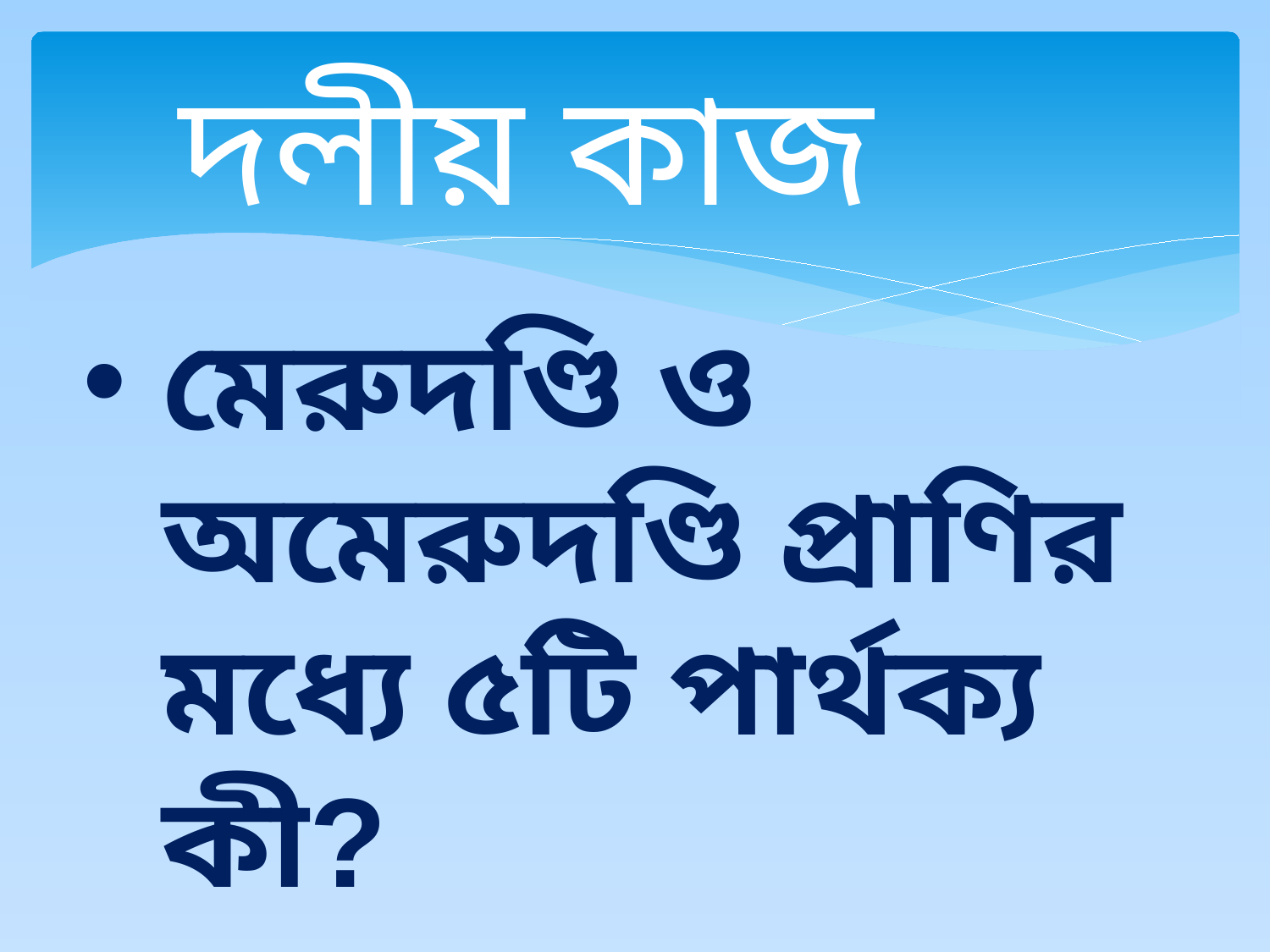

দলীয় কাজ
মেরুদণ্ডি ও অমেরুদণ্ডি প্রাণির মধ্যে ৫টি পার্থক্য কী?